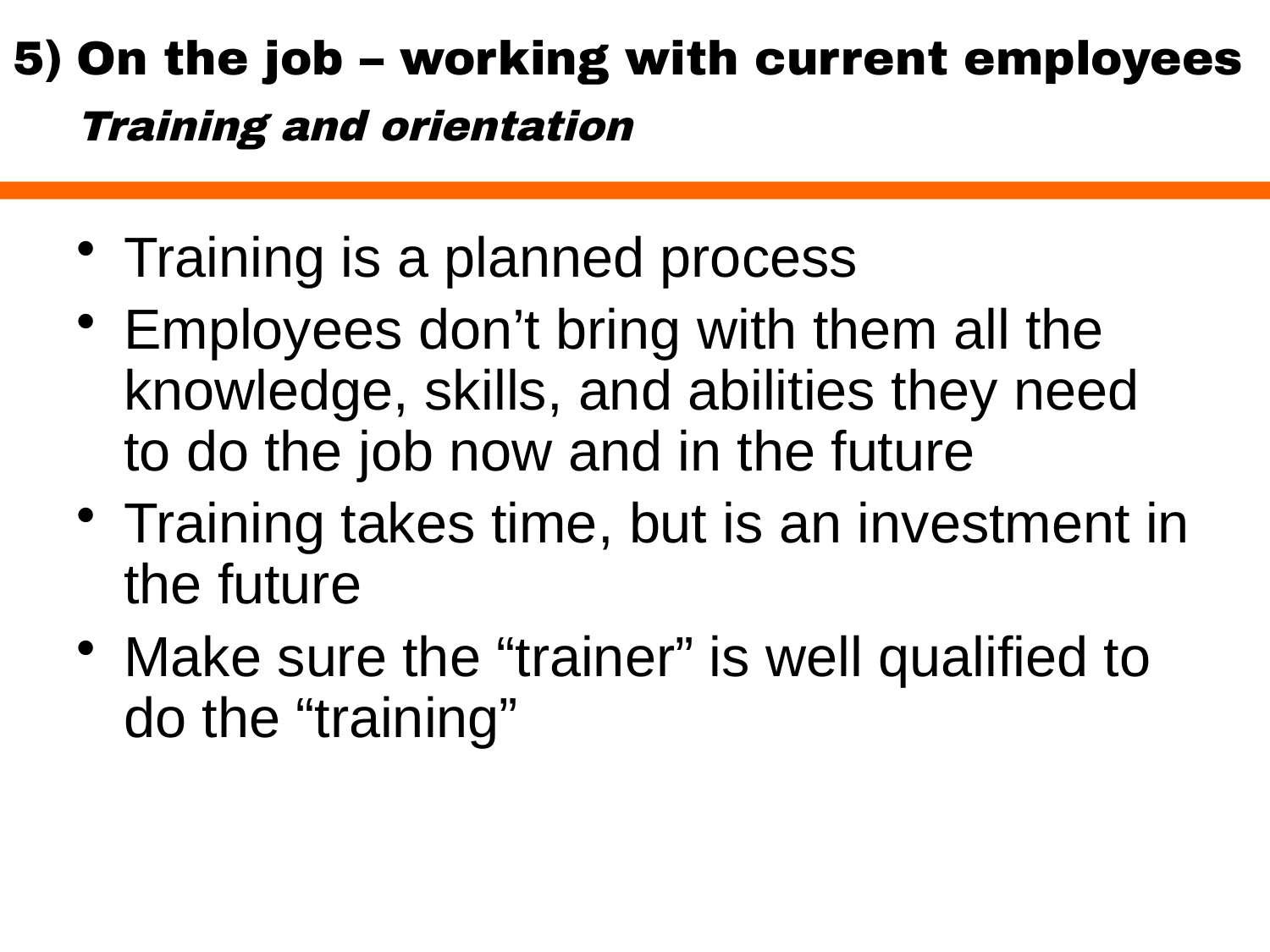

5)	On the job – working with current employees	Training and orientation
Training is a planned process
Employees don’t bring with them all the knowledge, skills, and abilities they need to do the job now and in the future
Training takes time, but is an investment in the future
Make sure the “trainer” is well qualified to do the “training”